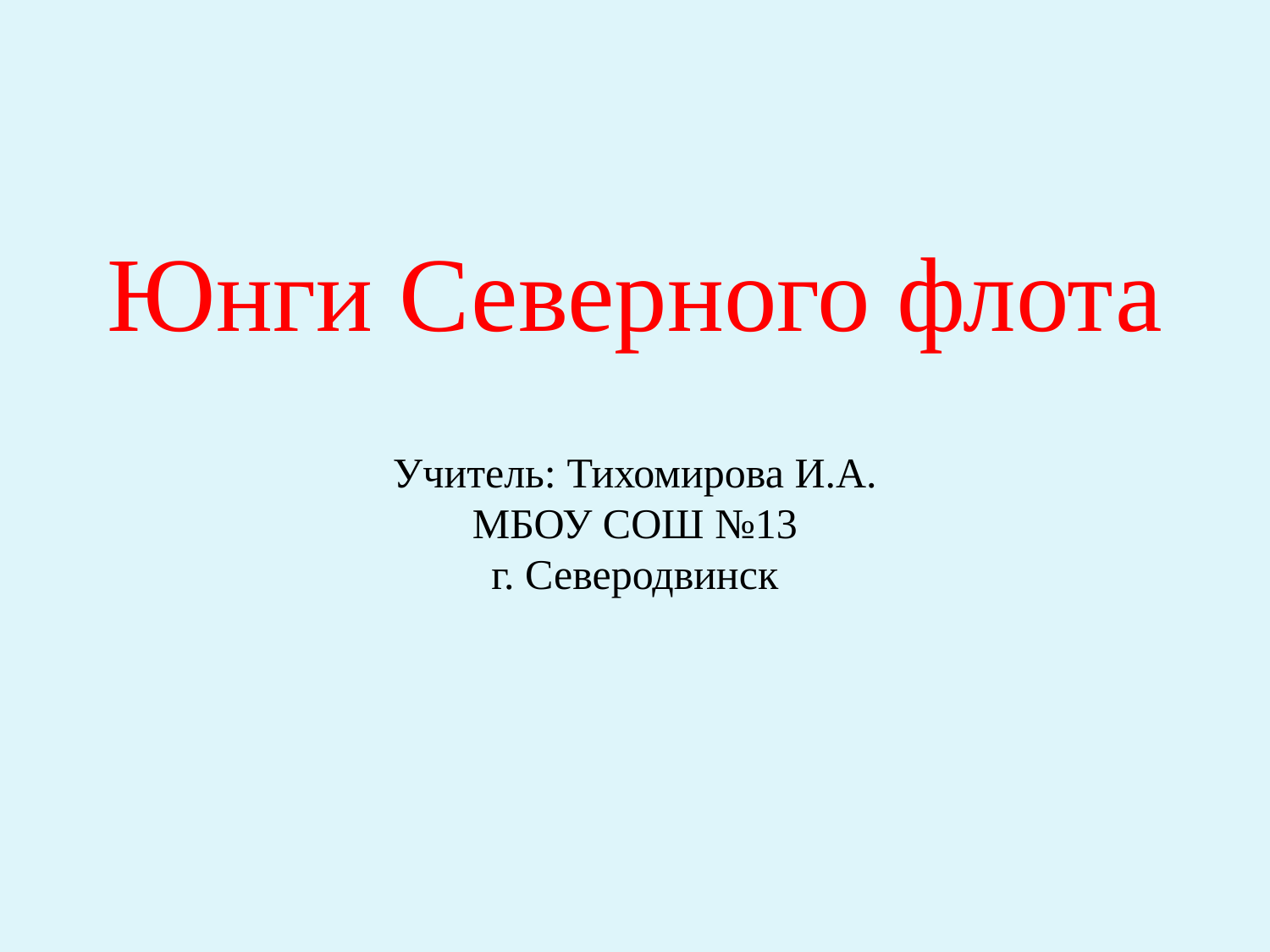

# Юнги Северного флота Учитель: Тихомирова И.А. МБОУ СОШ №13 г. Северодвинск